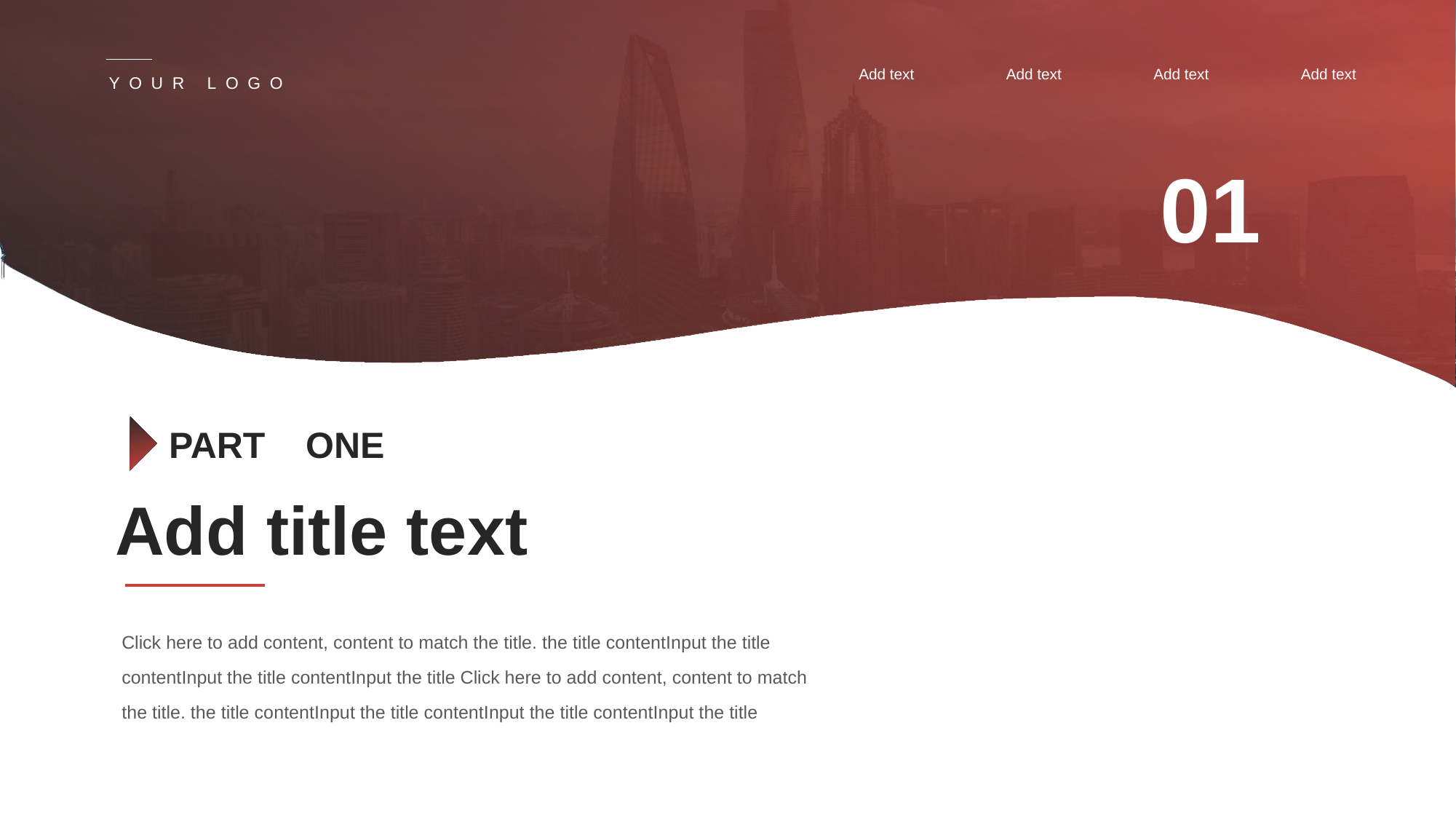

Add text
Add text
Add text
Add text
YOUR LOGO
01
PART    ONE

Add title text
Click here to add content, content to match the title. the title contentInput the title contentInput the title contentInput the title Click here to add content, content to match the title. the title contentInput the title contentInput the title contentInput the title